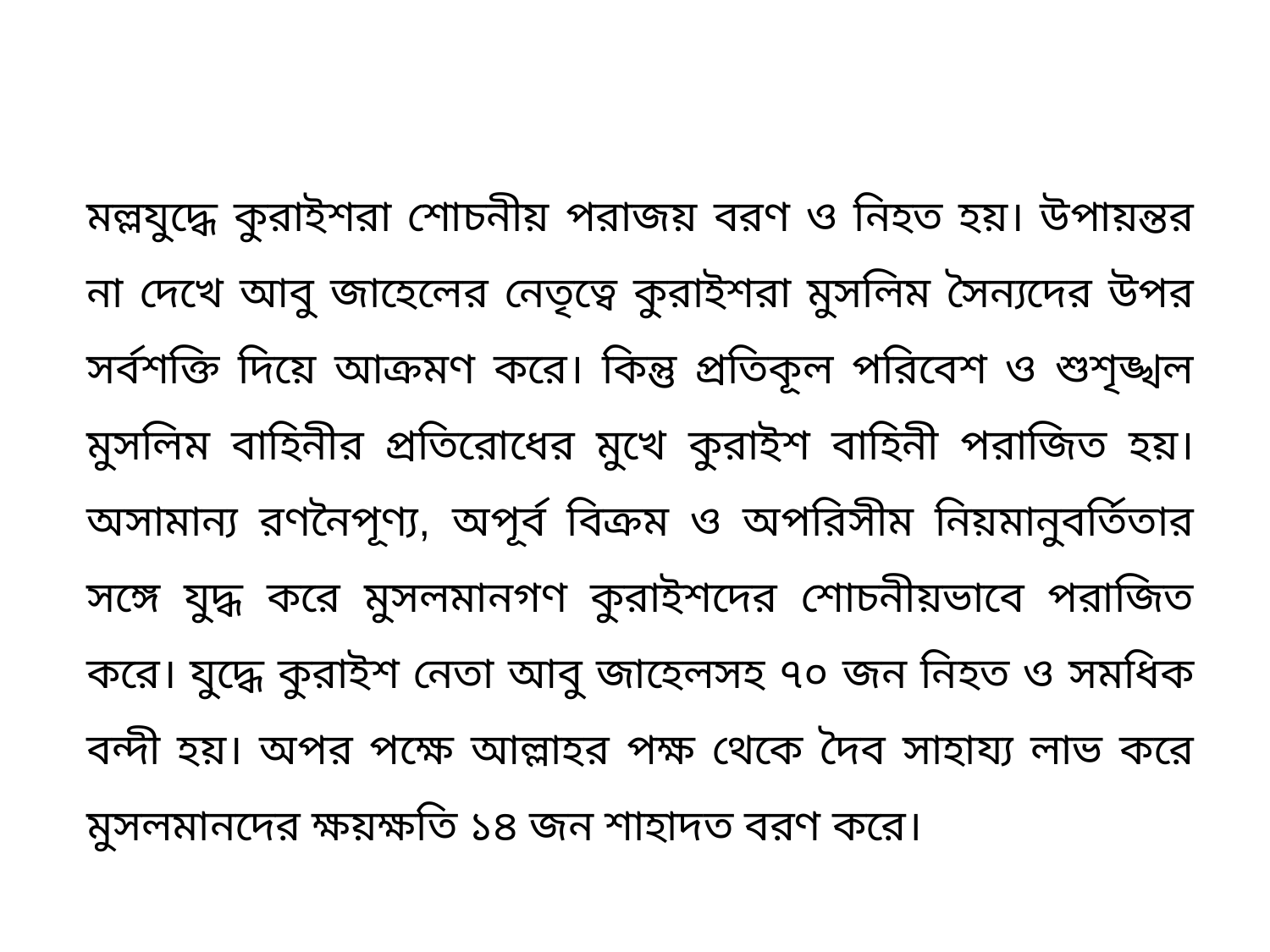

মল্লযুদ্ধে কুরাইশরা শোচনীয় পরাজয় বরণ ও নিহত হয়। উপায়ন্তর না দেখে আবু জাহেলের নেতৃত্বে কুরাইশরা মুসলিম সৈন্যদের উপর সর্বশক্তি দিয়ে আক্রমণ করে। কিন্তু প্রতিকূল পরিবেশ ও শুশৃঙ্খল মুসলিম বাহিনীর প্রতিরোধের মুখে কুরাইশ বাহিনী পরাজিত হয়। অসামান্য রণনৈপূণ্য, অপূর্ব বিক্রম ও অপরিসীম নিয়মানুবর্তিতার সঙ্গে যুদ্ধ করে মুসলমানগণ কুরাইশদের শোচনীয়ভাবে পরাজিত করে। যুদ্ধে কুরাইশ নেতা আবু জাহেলসহ ৭০ জন নিহত ও সমধিক বন্দী হয়। অপর পক্ষে আল্লাহর পক্ষ থেকে দৈব সাহায্য লাভ করে মুসলমানদের ক্ষয়ক্ষতি ১৪ জন শাহাদত বরণ করে।